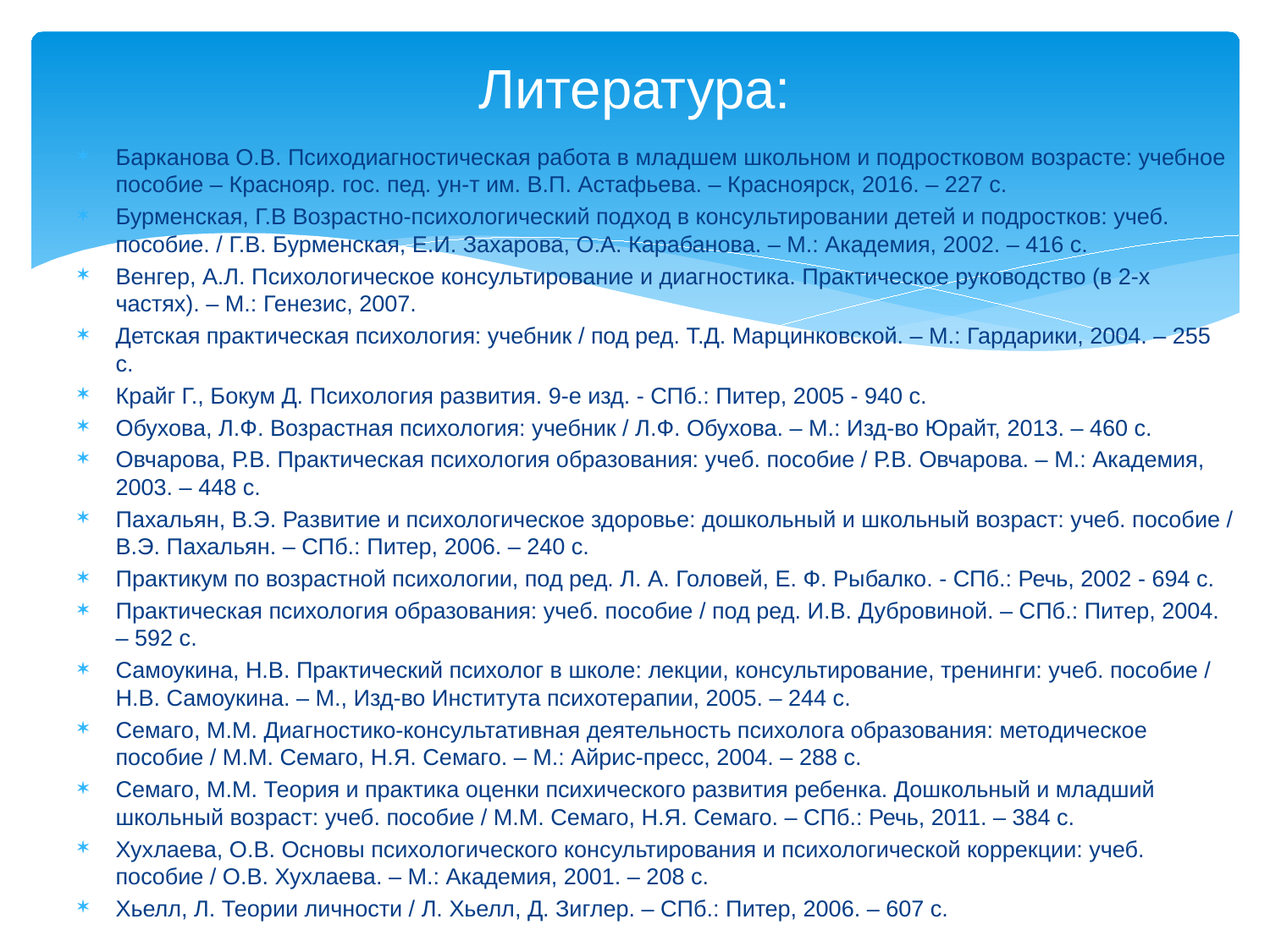

# Литература:
Барканова О.В. Психодиагностическая работа в младшем школьном и подростковом возрасте: учебное пособие – Краснояр. гос. пед. ун-т им. В.П. Астафьева. – Красноярск, 2016. – 227 с.
Бурменская, Г.В Возрастно-психологический подход в консультировании детей и подростков: учеб. пособие. / Г.В. Бурменская, Е.И. Захарова, О.А. Карабанова. – М.: Академия, 2002. – 416 с.
Венгер, А.Л. Психологическое консультирование и диагностика. Практическое руководство (в 2-х частях). – М.: Генезис, 2007.
Детская практическая психология: учебник / под ред. Т.Д. Марцинковской. – М.: Гардарики, 2004. – 255 с.
Крайг Г., Бокум Д. Психология развития. 9-е изд. - СПб.: Питер, 2005 - 940 с.
Обухова, Л.Ф. Возрастная психология: учебник / Л.Ф. Обухова. – М.: Изд-во Юрайт, 2013. – 460 с.
Овчарова, Р.В. Практическая психология образования: учеб. пособие / Р.В. Овчарова. – М.: Академия, 2003. – 448 с.
Пахальян, В.Э. Развитие и психологическое здоровье: дошкольный и школьный возраст: учеб. пособие / В.Э. Пахальян. – СПб.: Питер, 2006. – 240 с.
Практикум по возрастной психологии, под ред. Л. А. Головей, Е. Ф. Рыбалко. - СПб.: Речь, 2002 - 694 с.
Практическая психология образования: учеб. пособие / под ред. И.В. Дубровиной. – СПб.: Питер, 2004. – 592 с.
Самоукина, Н.В. Практический психолог в школе: лекции, консультирование, тренинги: учеб. пособие / Н.В. Самоукина. – М., Изд-во Института психотерапии, 2005. – 244 с.
Семаго, М.М. Диагностико-консультативная деятельность психолога образования: методическое пособие / М.М. Семаго, Н.Я. Семаго. – М.: Айрис-пресс, 2004. – 288 с.
Семаго, М.М. Теория и практика оценки психического развития ребенка. Дошкольный и младший школьный возраст: учеб. пособие / М.М. Семаго, Н.Я. Семаго. – СПб.: Речь, 2011. – 384 с.
Хухлаева, О.В. Основы психологического консультирования и психологической коррекции: учеб. пособие / О.В. Хухлаева. – М.: Академия, 2001. – 208 с.
Хьелл, Л. Теории личности / Л. Хьелл, Д. Зиглер. – СПб.: Питер, 2006. – 607 с.